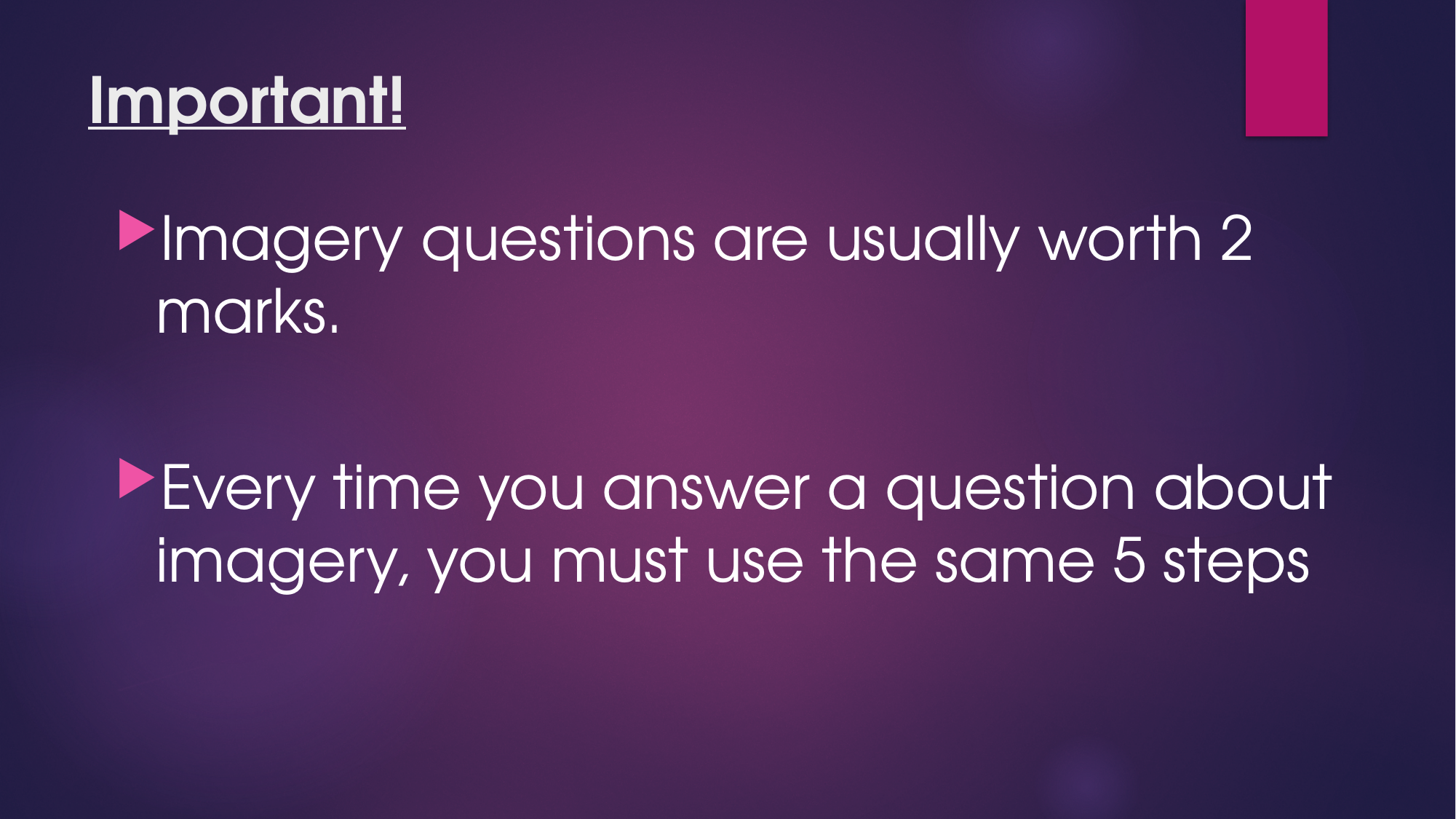

# Important!
Imagery questions are usually worth 2 marks.

Every time you answer a question about imagery, you must use the same 5 steps